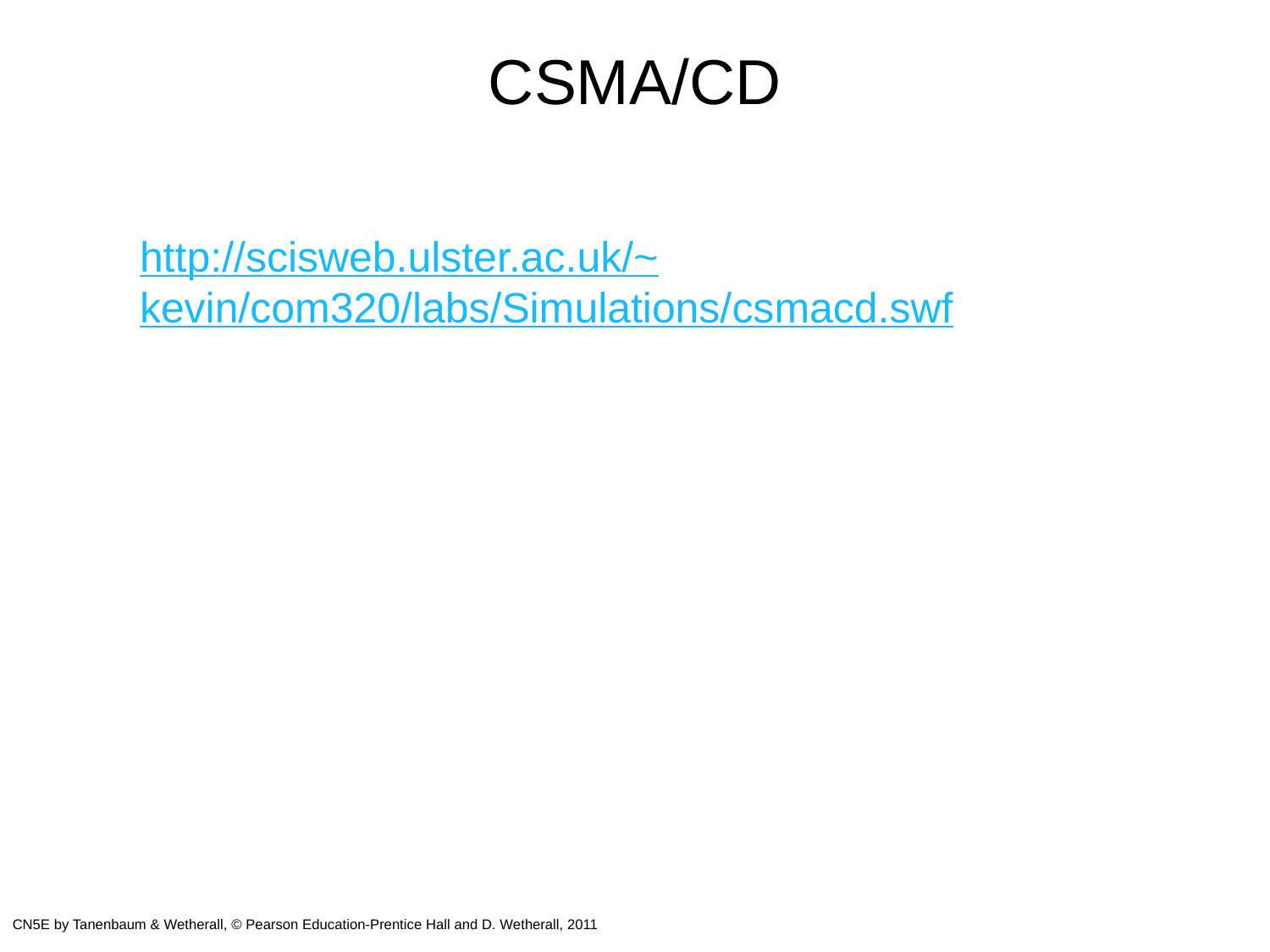

# CSMA/CD
http://scisweb.ulster.ac.uk/~kevin/com320/labs/Simulations/csmacd.swf
CN5E by Tanenbaum & Wetherall, © Pearson Education-Prentice Hall and D. Wetherall, 2011